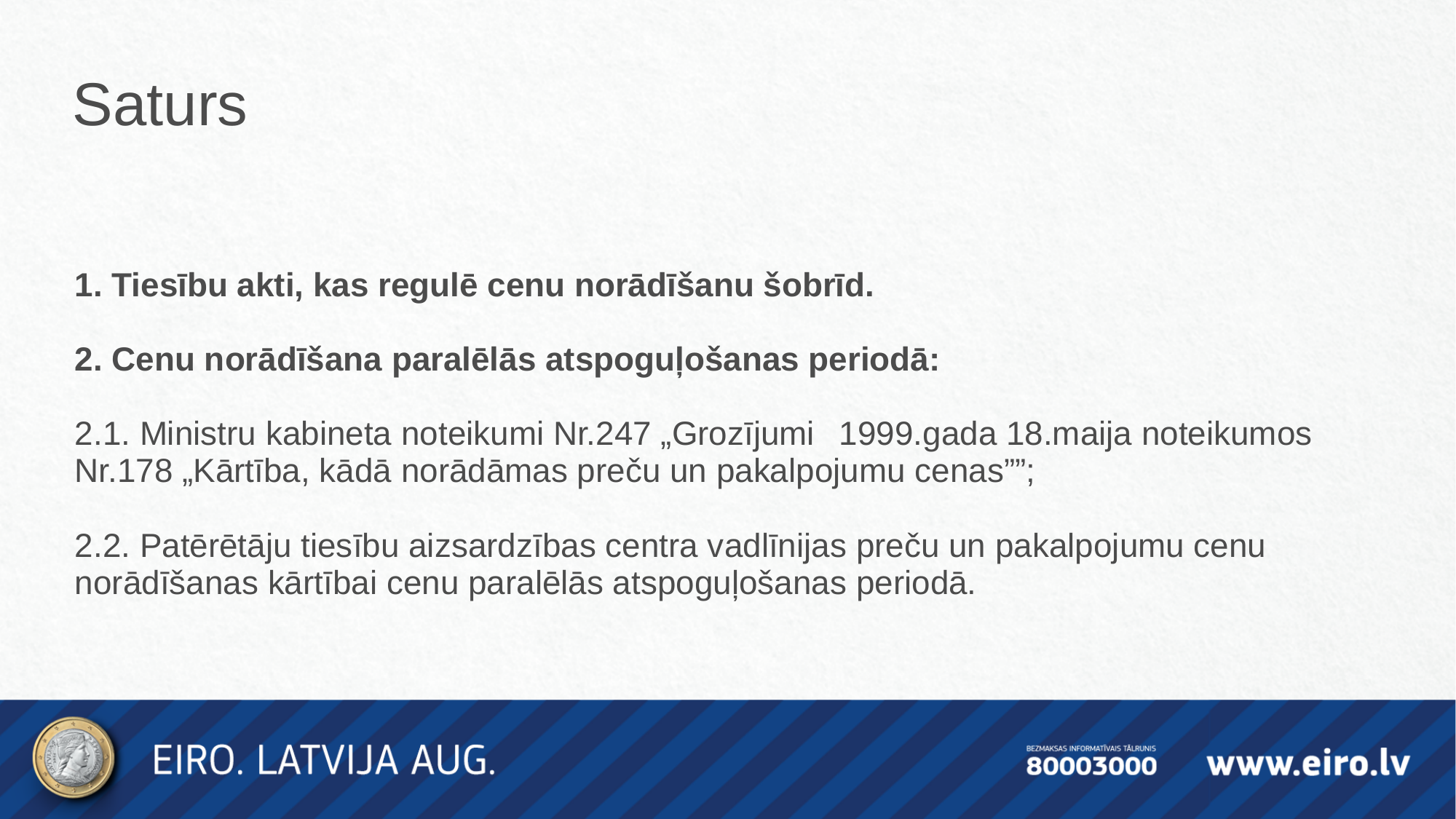

Saturs
1. Tiesību akti, kas regulē cenu norādīšanu šobrīd.

2. Cenu norādīšana paralēlās atspoguļošanas periodā:

2.1. Ministru kabineta noteikumi Nr.247 „Grozījumi 	1999.gada 18.maija noteikumos Nr.178 „Kārtība, kādā norādāmas preču un pakalpojumu cenas””;

2.2. Patērētāju tiesību aizsardzības centra vadlīnijas preču un pakalpojumu cenu norādīšanas kārtībai cenu paralēlās atspoguļošanas periodā.